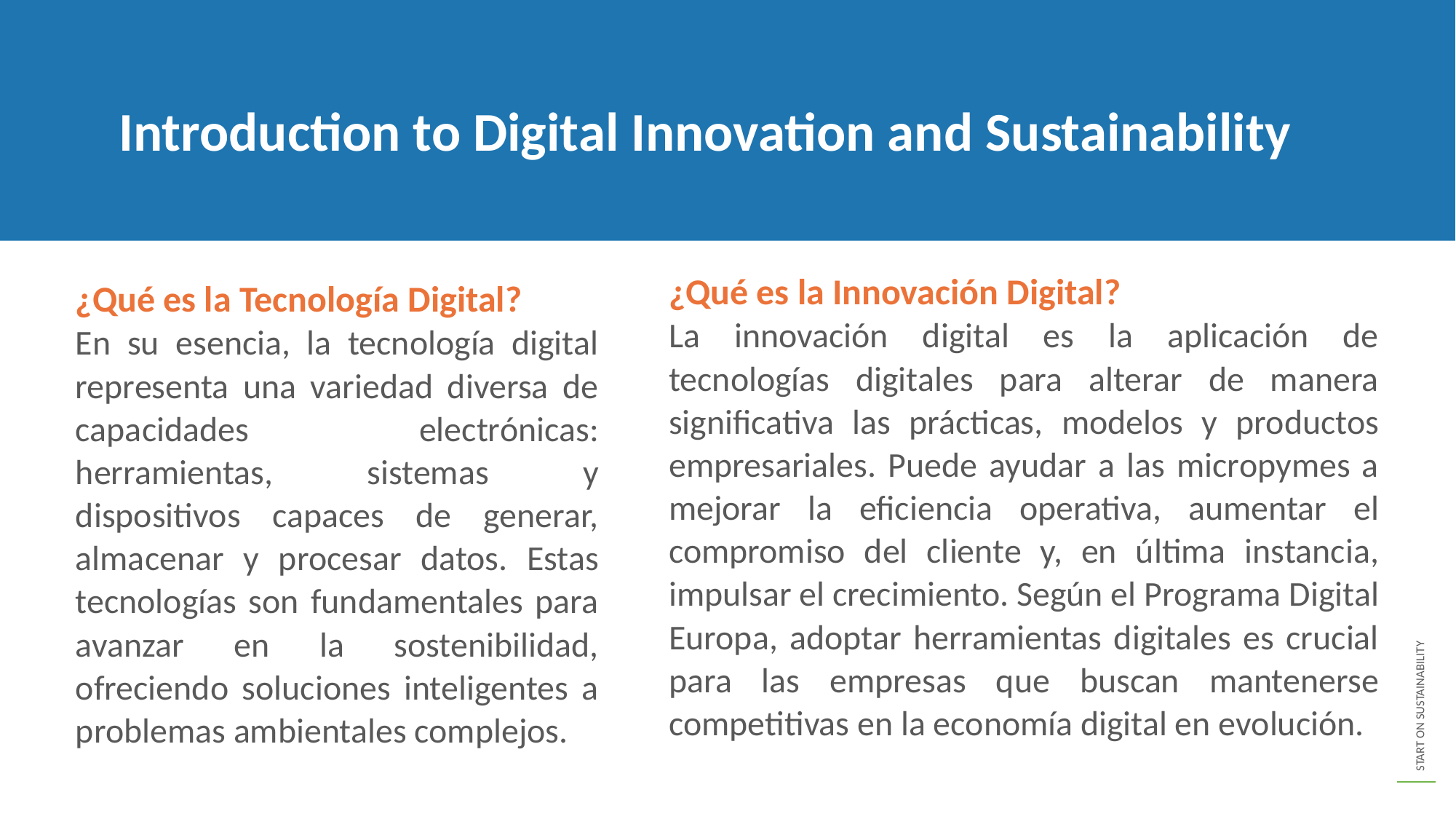

Introduction to Digital Innovation and Sustainability
¿Qué es la Innovación Digital?
La innovación digital es la aplicación de tecnologías digitales para alterar de manera significativa las prácticas, modelos y productos empresariales. Puede ayudar a las micropymes a mejorar la eficiencia operativa, aumentar el compromiso del cliente y, en última instancia, impulsar el crecimiento. Según el Programa Digital Europa, adoptar herramientas digitales es crucial para las empresas que buscan mantenerse competitivas en la economía digital en evolución.
¿Qué es la Tecnología Digital?
En su esencia, la tecnología digital representa una variedad diversa de capacidades electrónicas: herramientas, sistemas y dispositivos capaces de generar, almacenar y procesar datos. Estas tecnologías son fundamentales para avanzar en la sostenibilidad, ofreciendo soluciones inteligentes a problemas ambientales complejos.